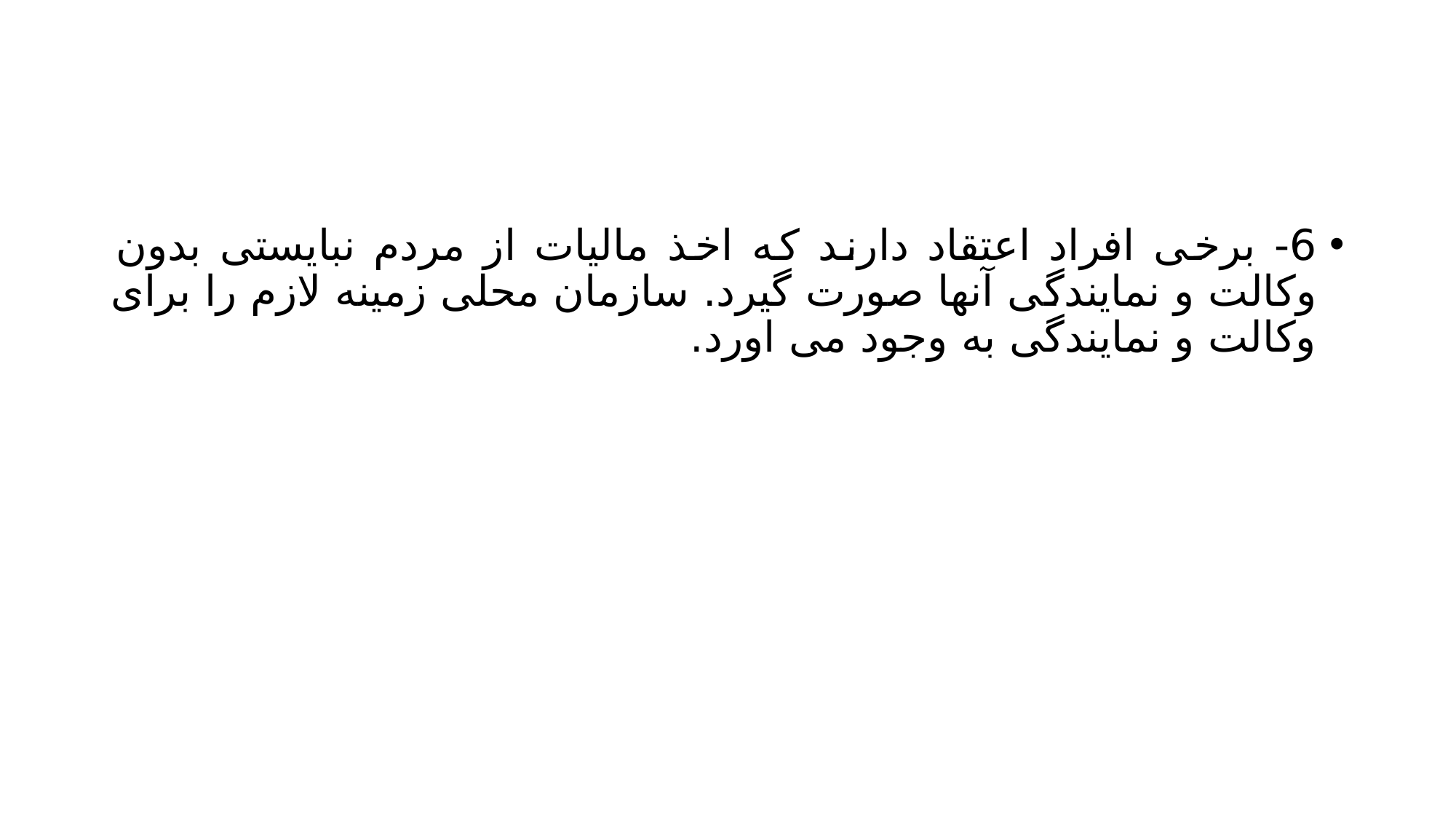

#
6- برخی افراد اعتقاد دارند که اخذ مالیات از مردم نبایستی بدون وکالت و نمایندگی آنها صورت گیرد. سازمان محلی زمینه لازم را برای وکالت و نمایندگی به وجود می اورد.